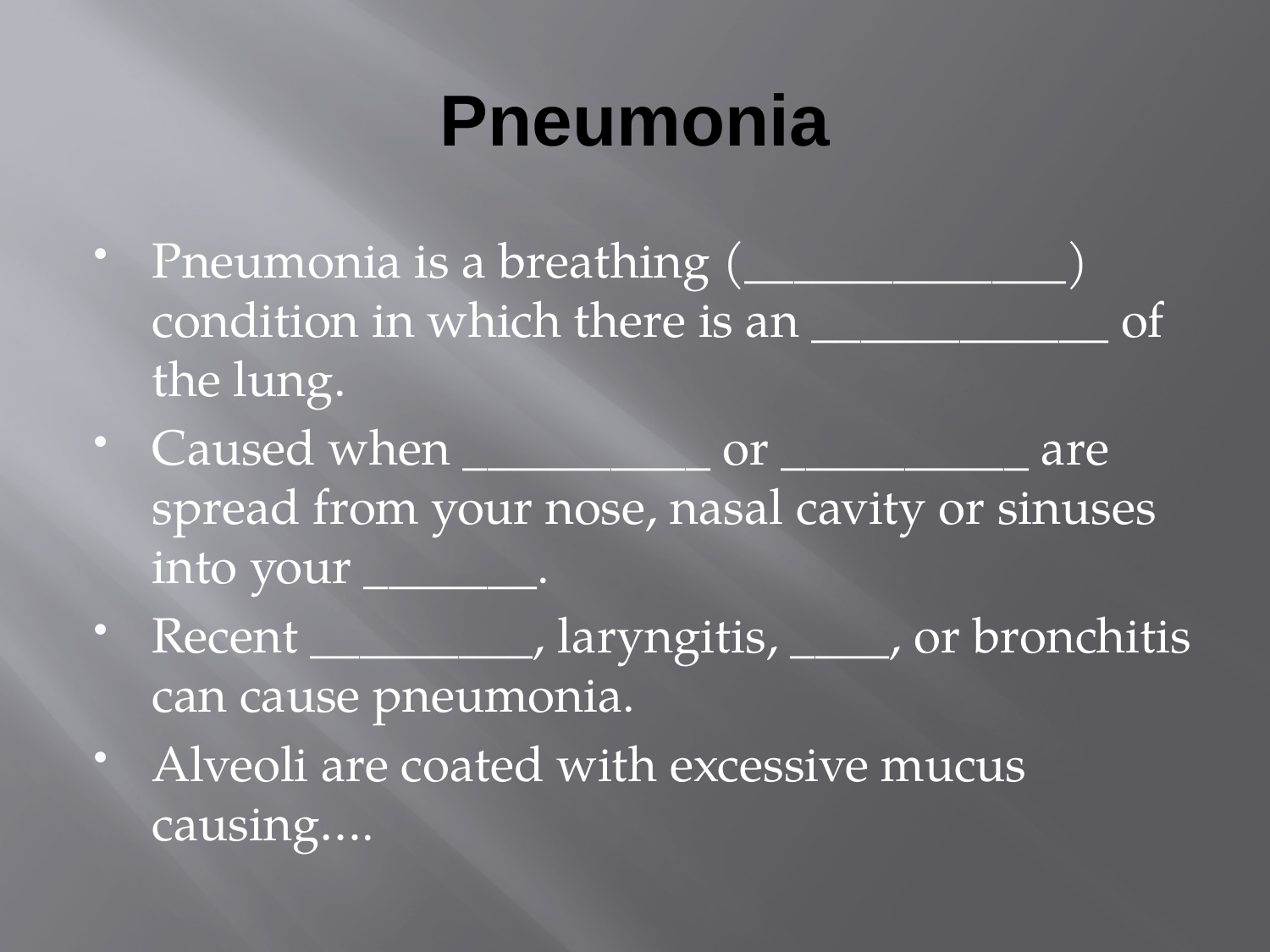

# Pneumonia
Pneumonia is a breathing (_____________) condition in which there is an ____________ of the lung.
Caused when __________ or __________ are spread from your nose, nasal cavity or sinuses into your _______.
Recent _________, laryngitis, ____, or bronchitis can cause pneumonia.
Alveoli are coated with excessive mucus causing….